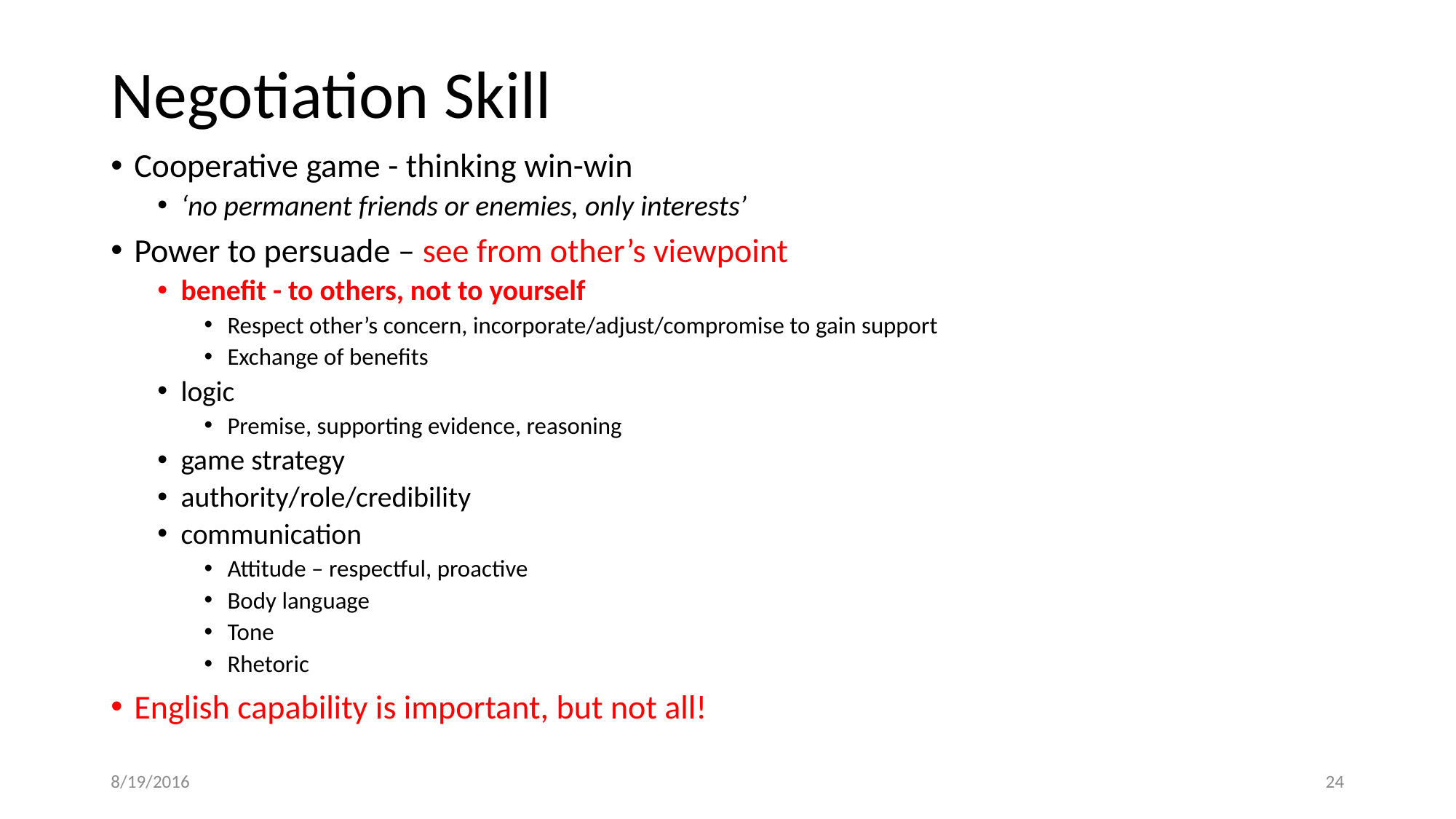

# Negotiation Skill
Cooperative game - thinking win-win
‘no permanent friends or enemies, only interests’
Power to persuade – see from other’s viewpoint
benefit - to others, not to yourself
Respect other’s concern, incorporate/adjust/compromise to gain support
Exchange of benefits
logic
Premise, supporting evidence, reasoning
game strategy
authority/role/credibility
communication
Attitude – respectful, proactive
Body language
Tone
Rhetoric
English capability is important, but not all!

8/19/2016
24